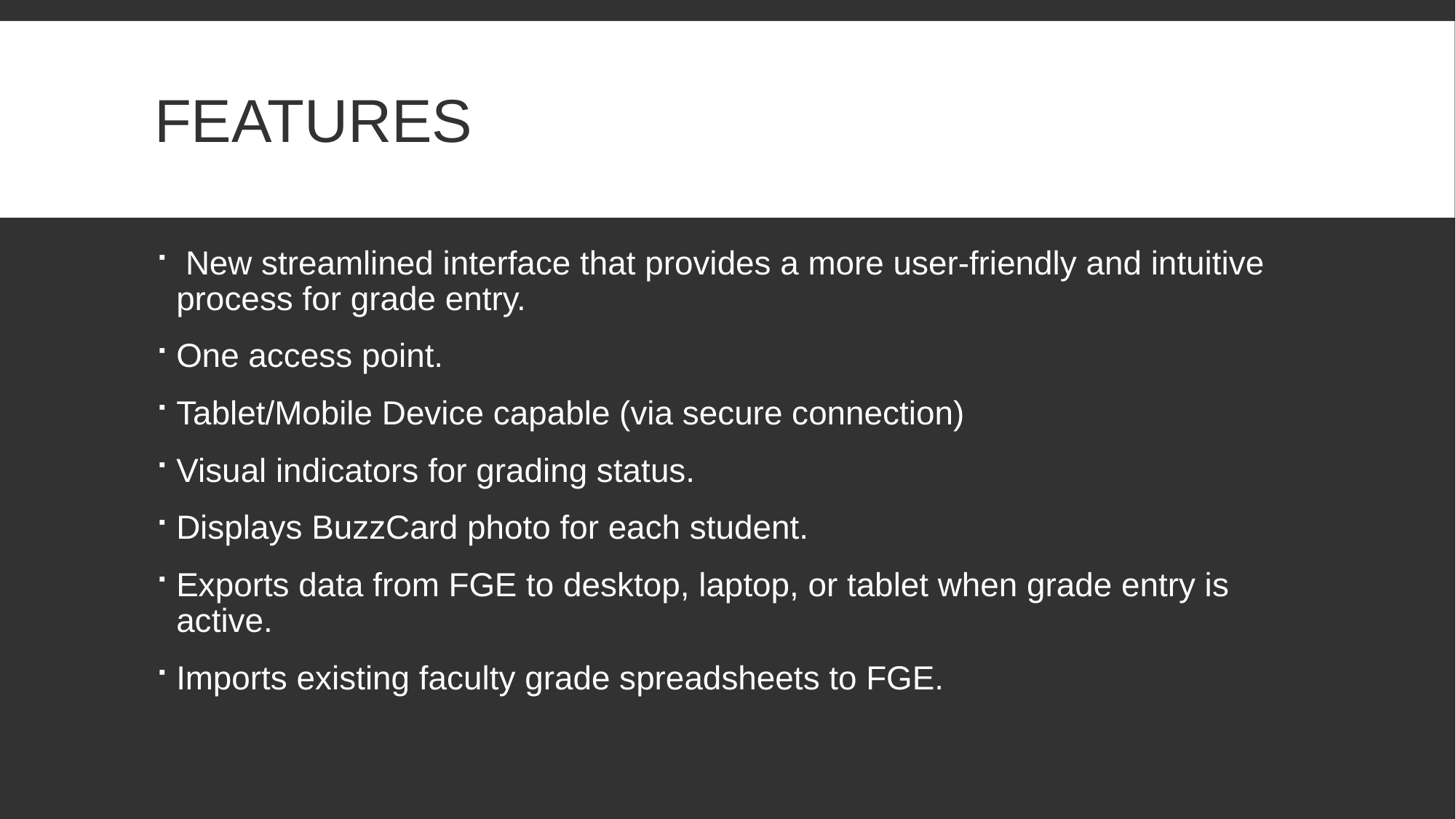

# Features
 New streamlined interface that provides a more user-friendly and intuitive process for grade entry.
One access point.
Tablet/Mobile Device capable (via secure connection)
Visual indicators for grading status.
Displays BuzzCard photo for each student.
Exports data from FGE to desktop, laptop, or tablet when grade entry is active.
Imports existing faculty grade spreadsheets to FGE.